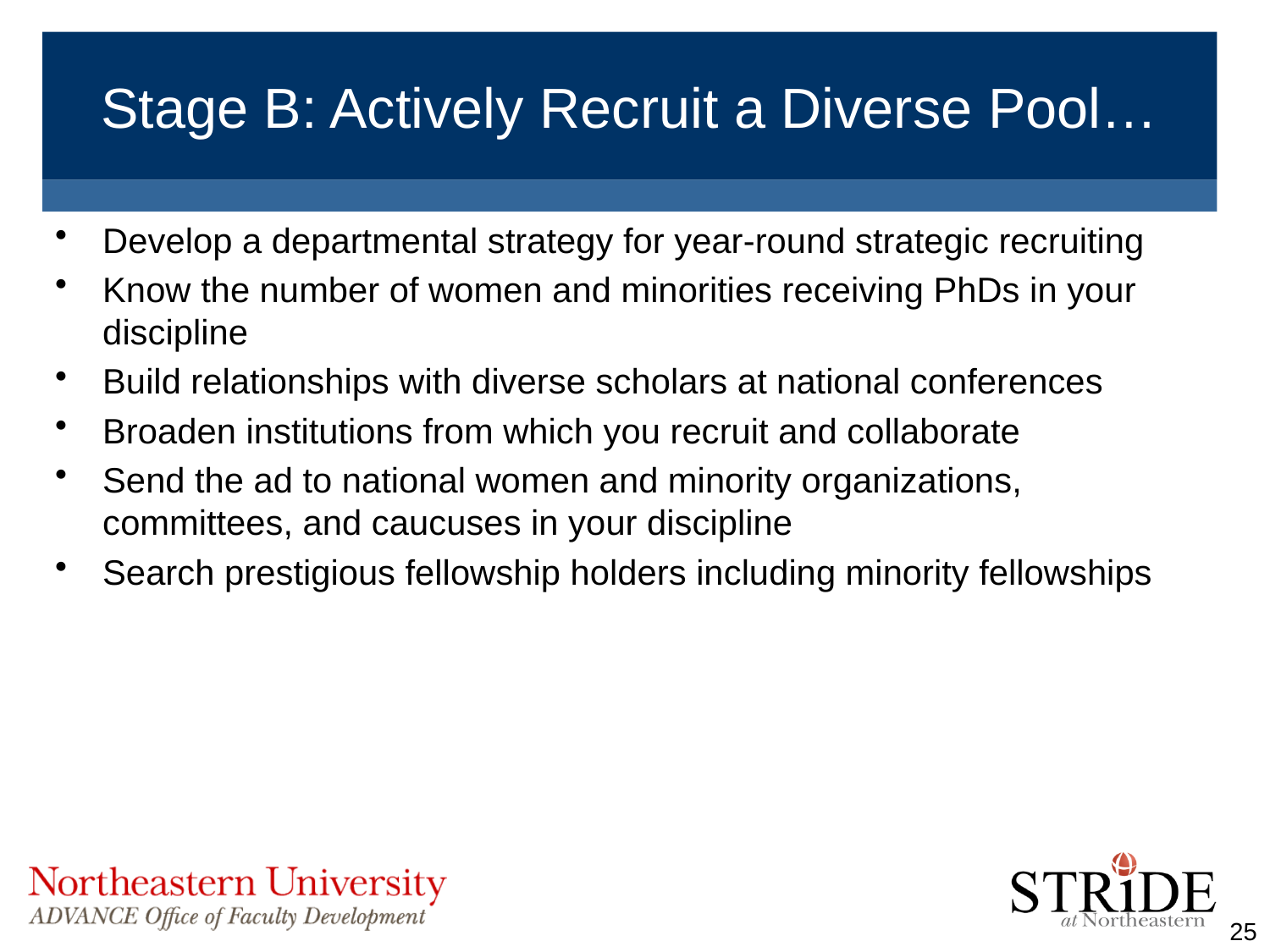

# Stage B: Actively Recruit a Diverse Pool…
Develop a departmental strategy for year-round strategic recruiting
Know the number of women and minorities receiving PhDs in your discipline
Build relationships with diverse scholars at national conferences
Broaden institutions from which you recruit and collaborate
Send the ad to national women and minority organizations, committees, and caucuses in your discipline
Search prestigious fellowship holders including minority fellowships